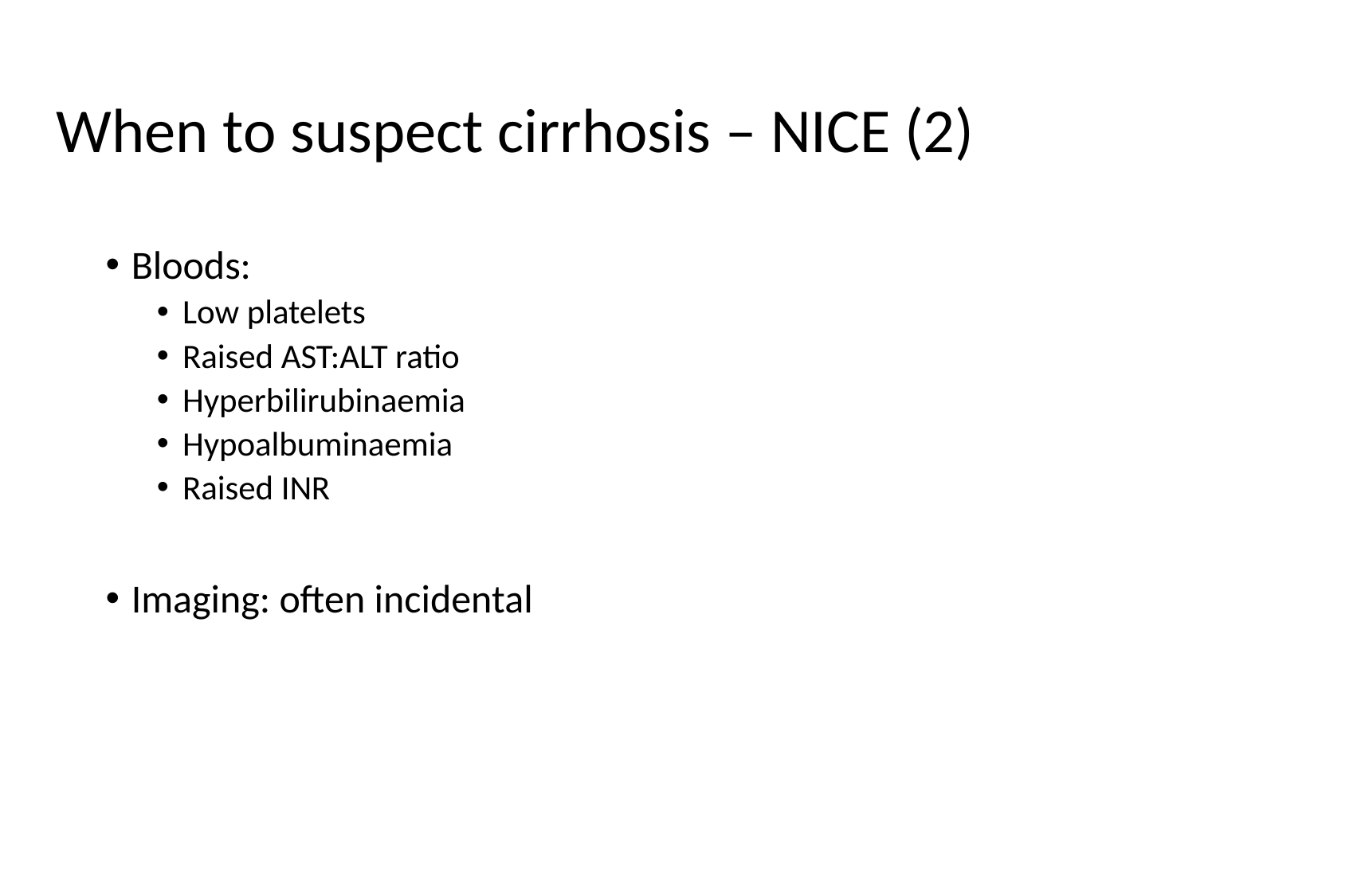

# When to suspect cirrhosis – NICE (2)
Bloods:
Low platelets
Raised AST:ALT ratio
Hyperbilirubinaemia
Hypoalbuminaemia
Raised INR

Imaging: often incidental